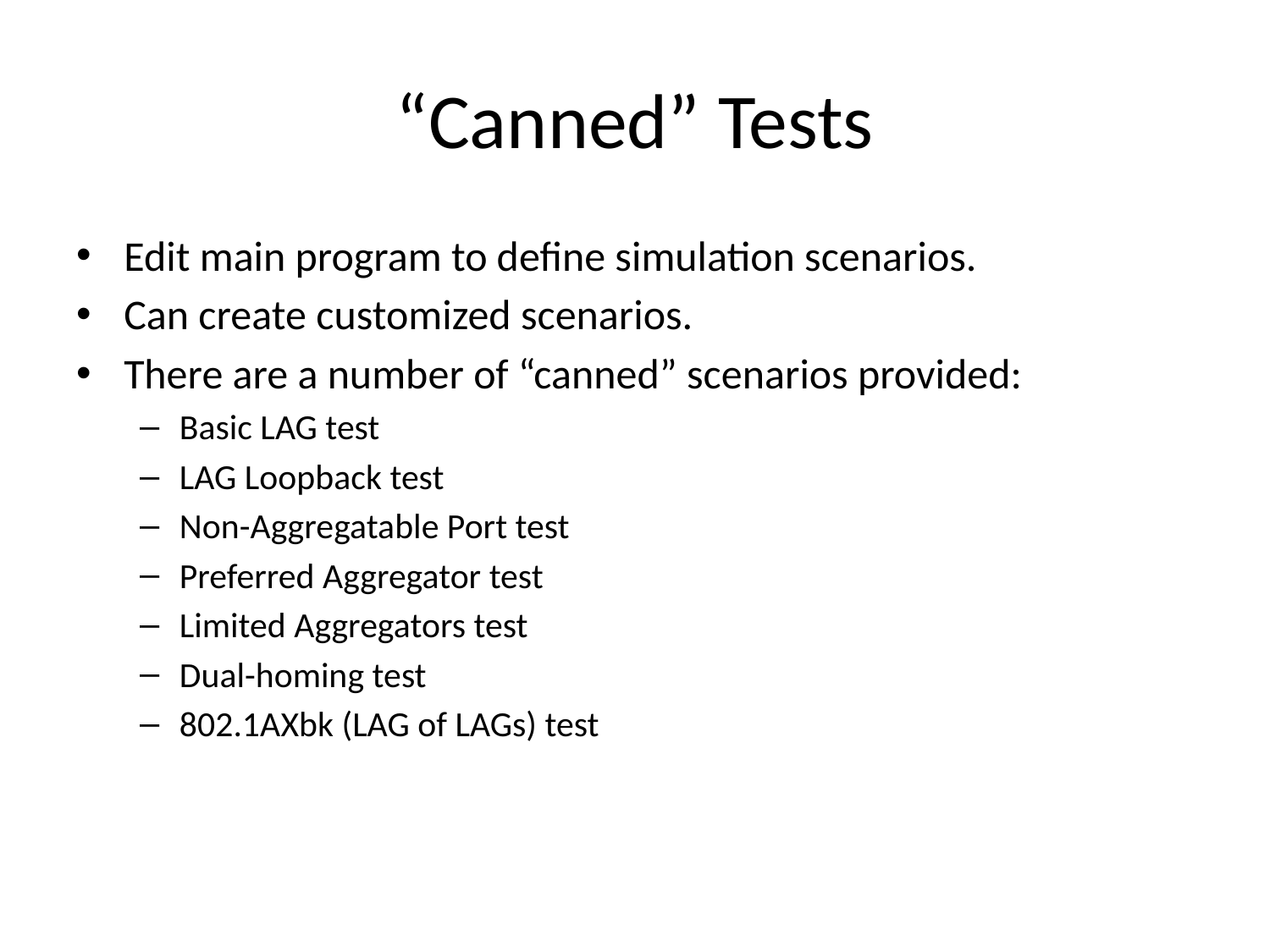

# “Canned” Tests
Edit main program to define simulation scenarios.
Can create customized scenarios.
There are a number of “canned” scenarios provided:
Basic LAG test
LAG Loopback test
Non-Aggregatable Port test
Preferred Aggregator test
Limited Aggregators test
Dual-homing test
802.1AXbk (LAG of LAGs) test